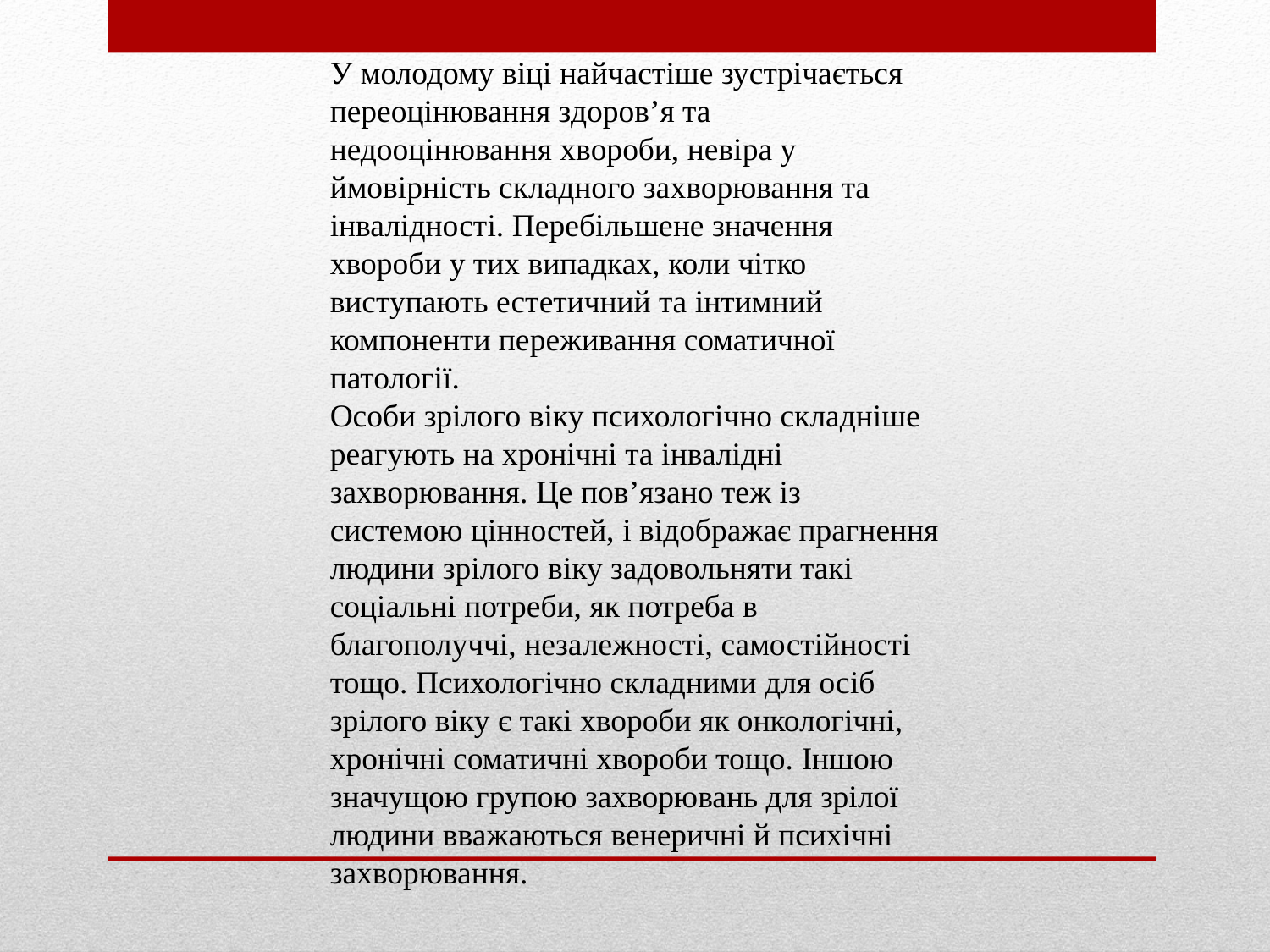

У молодому віці найчастіше зустрічається переоцінювання здоров’я та недооцінювання хвороби, невіра у ймовірність складного захворювання та інвалідності. Перебільшене значення хвороби у тих випадках, коли чітко виступають естетичний та інтимний компоненти переживання соматичної патології.
Особи зрілого віку психологічно складніше реагують на хронічні та інвалідні захворювання. Це пов’язано теж із системою цінностей, і відображає прагнення людини зрілого віку задовольняти такі соціальні потреби, як потреба в благополуччі, незалежності, самостійності тощо. Психологічно складними для осіб зрілого віку є такі хвороби як онкологічні, хронічні соматичні хвороби тощо. Іншою значущою групою захворювань для зрілої людини вважаються венеричні й психічні захворювання.